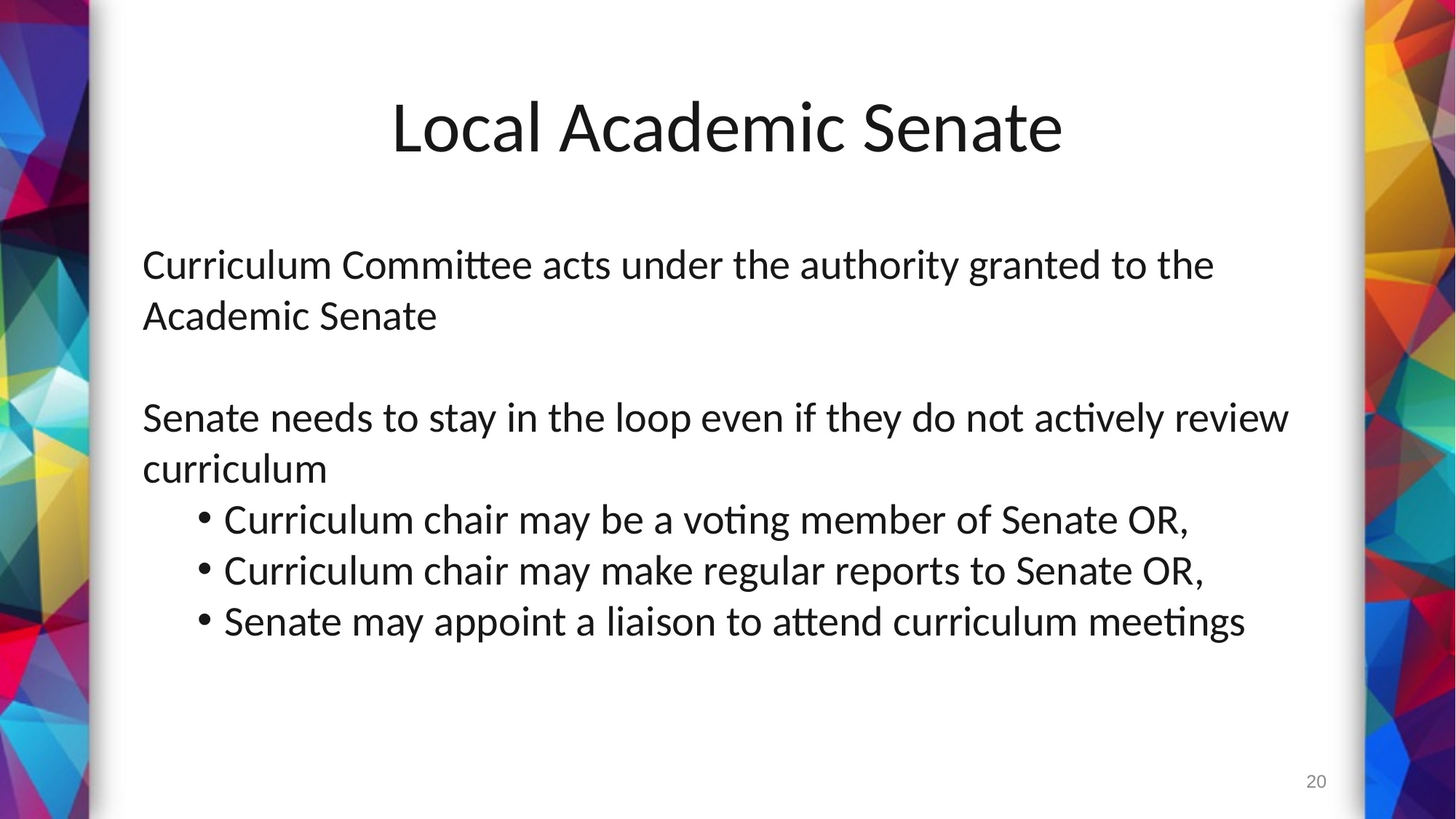

20
# Local Academic Senate
Curriculum Committee acts under the authority granted to the Academic Senate

Senate needs to stay in the loop even if they do not actively review curriculum
Curriculum chair may be a voting member of Senate OR,
Curriculum chair may make regular reports to Senate OR,
Senate may appoint a liaison to attend curriculum meetings